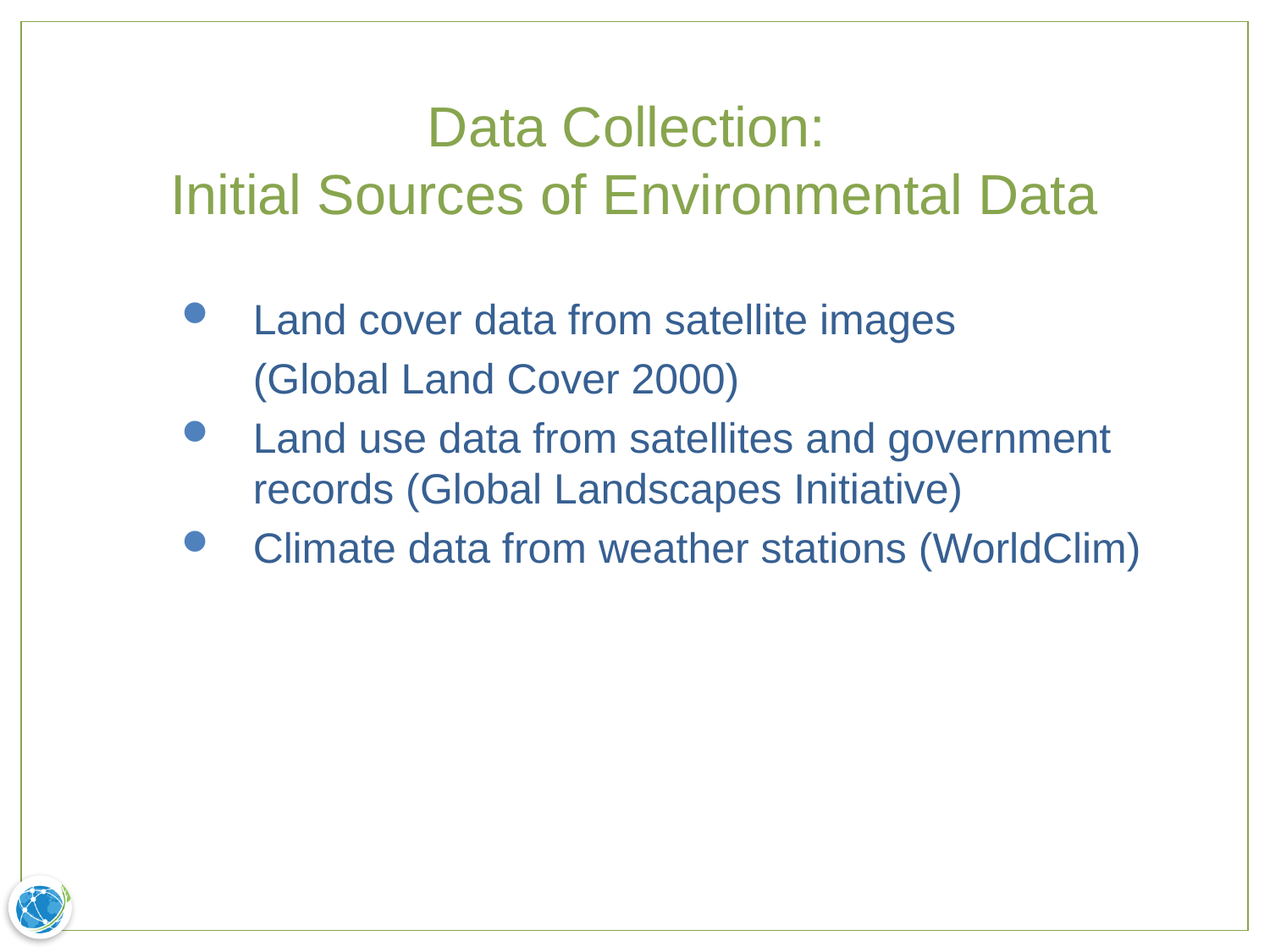

# Data Collection: Initial Sources of Environmental Data
Land cover data from satellite images
	(Global Land Cover 2000)
Land use data from satellites and government records (Global Landscapes Initiative)
Climate data from weather stations (WorldClim)